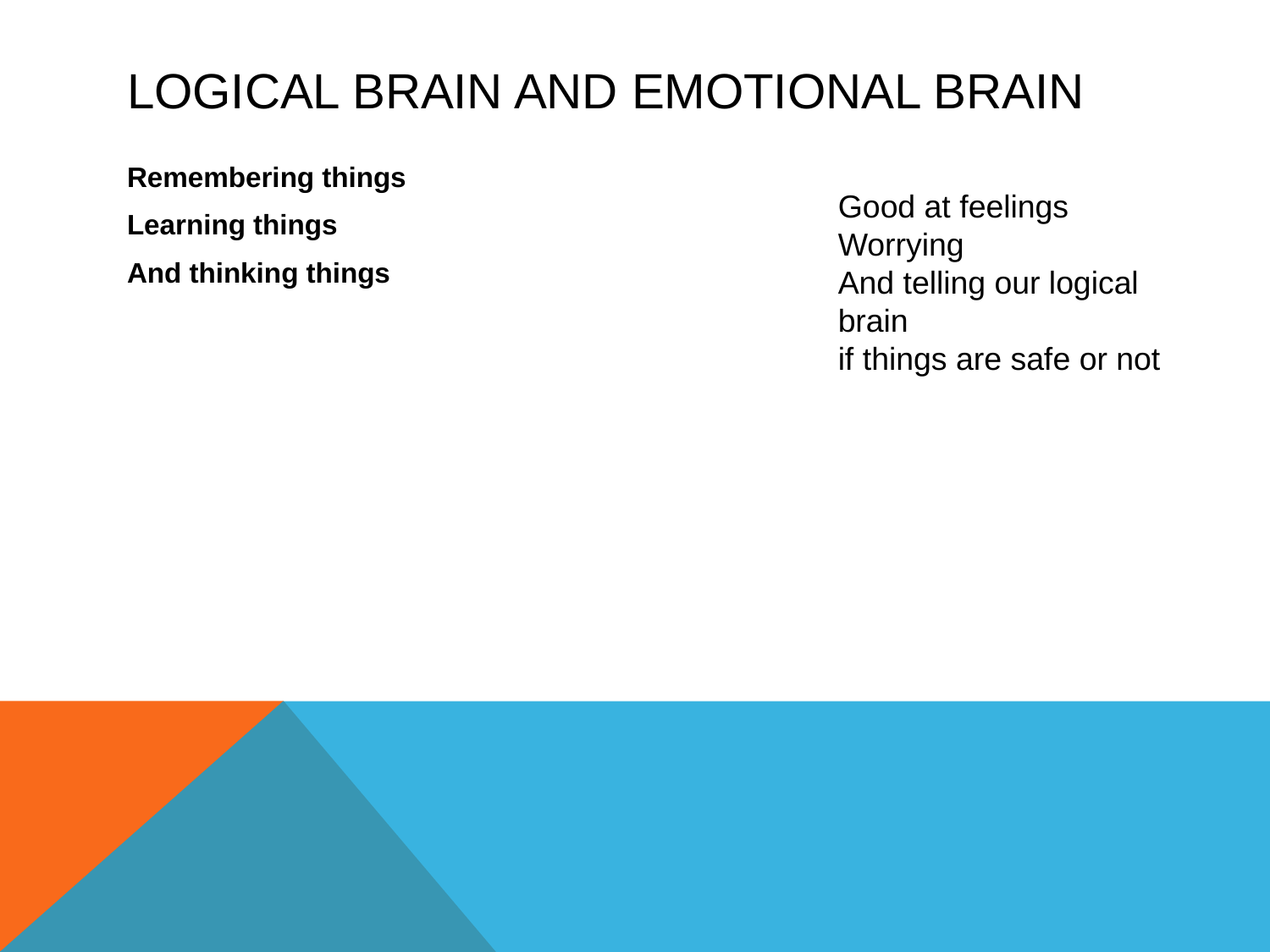

# Logical Brain AND emotional brain
Remembering things
Learning things
And thinking things
Good at feelings
Worrying
And telling our logical brain
if things are safe or not